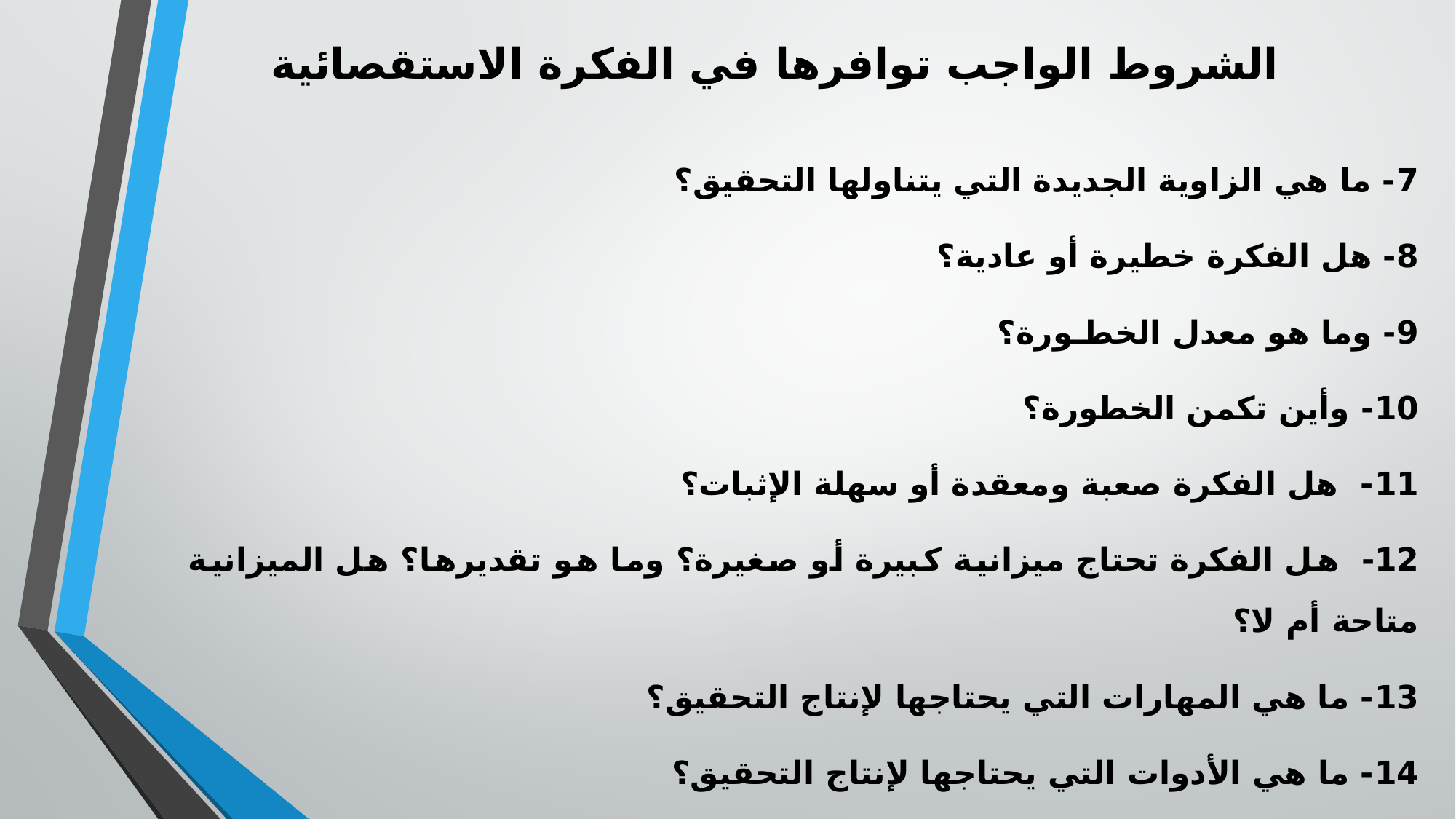

# الشروط الواجب توافرها في الفكرة الاستقصائية
7- ما هي الزاوية الجديدة التي يتناولها التحقيق؟
8- هل الفكرة خطيرة أو عادية؟
9- وما هو معدل الخطـورة؟
10- وأين تكمن الخطورة؟
11-  هل الفكرة صعبة ومعقدة أو سهلة الإثبات؟
12-  هل الفكرة تحتاج ميزانية كبيرة أو صغيرة؟ وما هو تقديرها؟ هل الميزانية متاحة أم لا؟
13- ما هي المهارات التي يحتاجها لإنتاج التحقيق؟
14- ما هي الأدوات التي يحتاجها لإنتاج التحقيق؟